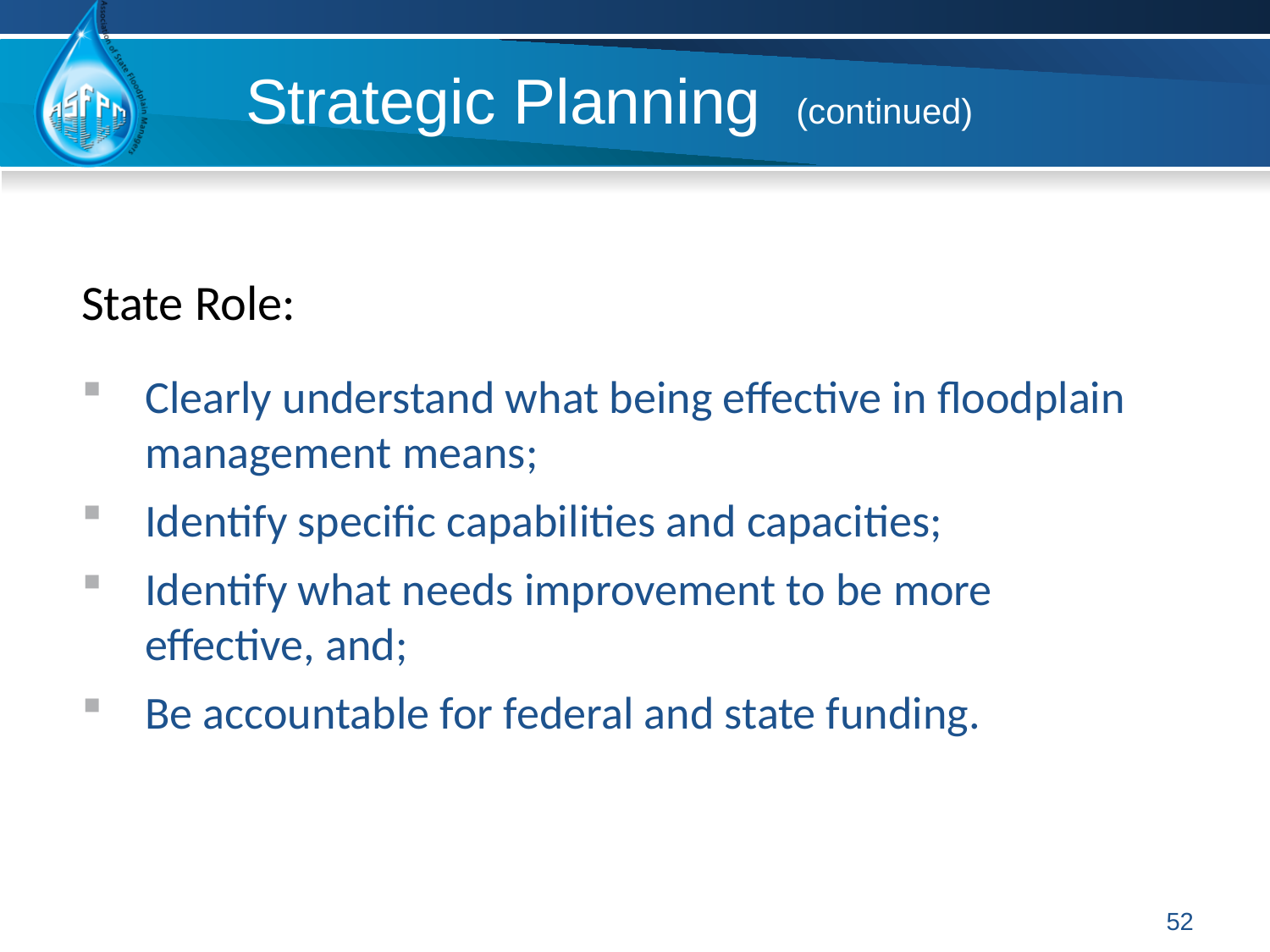

# Strategic Planning  (continued)

State Role:

Clearly understand what being effective in floodplain management means;
Identify specific capabilities and capacities;
Identify what needs improvement to be more effective, and;
Be accountable for federal and state funding.

52